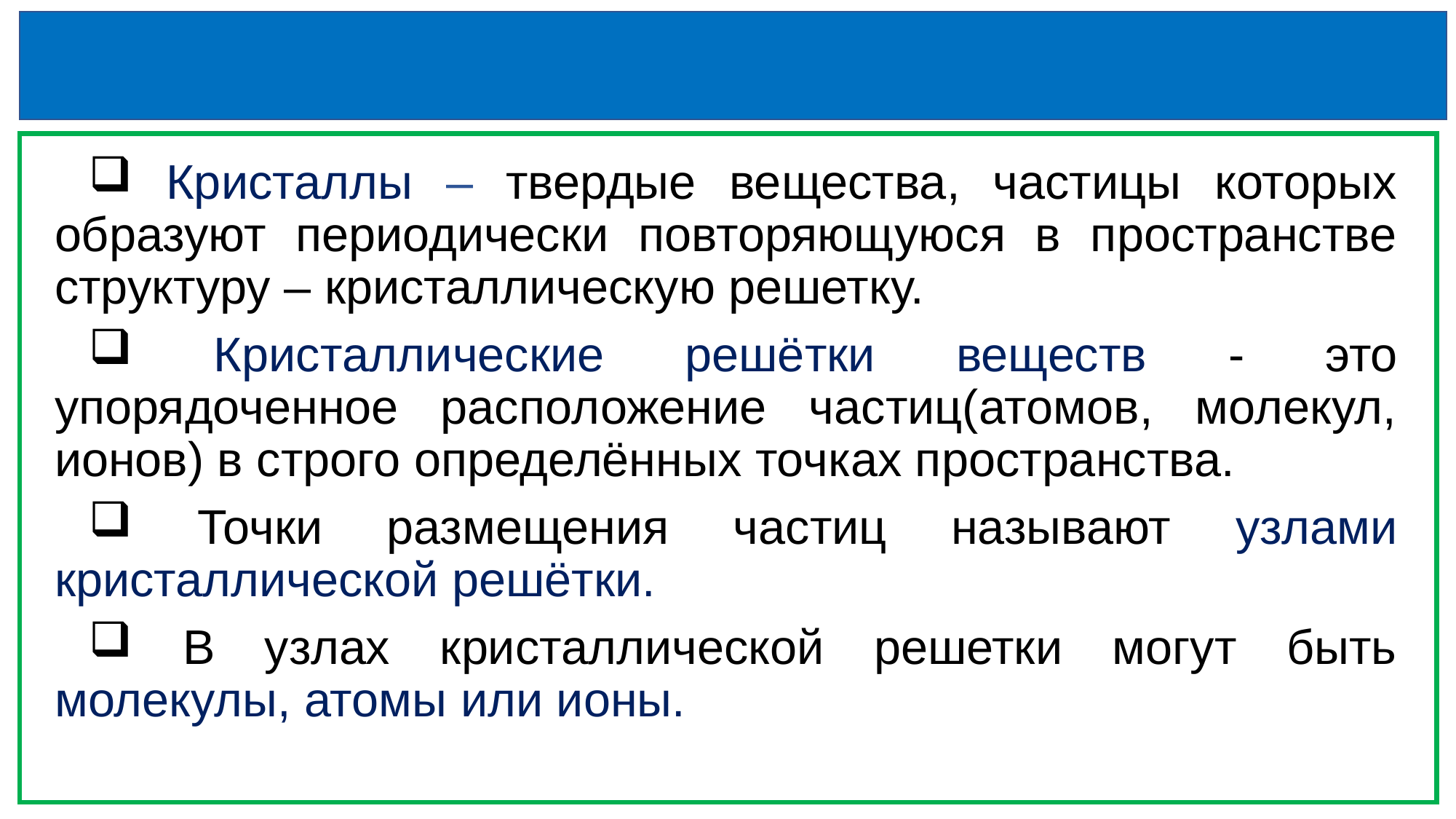

Кристаллы – твердые вещества, частицы которых образуют периодически повторяющуюся в пространстве структуру – кристаллическую решетку.
 Кристаллические решётки веществ - это упорядоченное расположение частиц(атомов, молекул, ионов) в строго определённых точках пространства.
 Точки размещения частиц называют узлами кристаллической решётки.
 В узлах кристаллической решетки могут быть молекулы, атомы или ионы.